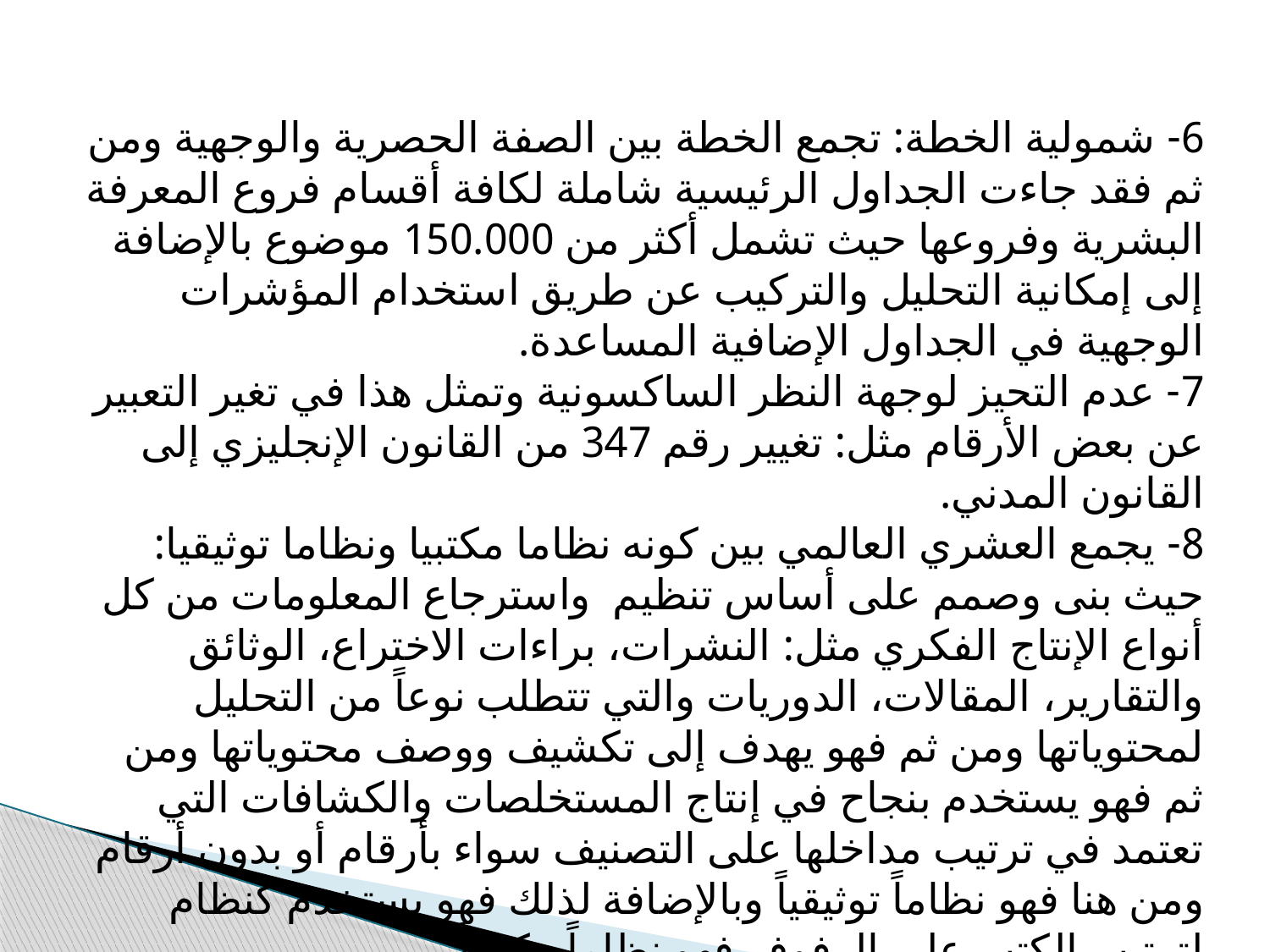

6- شمولية الخطة: تجمع الخطة بين الصفة الحصرية والوجهية ومن ثم فقد جاءت الجداول الرئيسية شاملة لكافة أقسام فروع المعرفة البشرية وفروعها حيث تشمل أكثر من 150.000 موضوع بالإضافة إلى إمكانية التحليل والتركيب عن طريق استخدام المؤشرات الوجهية في الجداول الإضافية المساعدة.
7- عدم التحيز لوجهة النظر الساكسونية وتمثل هذا في تغير التعبير عن بعض الأرقام مثل: تغيير رقم 347 من القانون الإنجليزي إلى القانون المدني.
8- يجمع العشري العالمي بين كونه نظاما مكتبيا ونظاما توثيقيا: حيث بنى وصمم على أساس تنظيم  واسترجاع المعلومات من كل أنواع الإنتاج الفكري مثل: النشرات، براءات الاختراع، الوثائق والتقارير، المقالات، الدوريات والتي تتطلب نوعاً من التحليل لمحتوياتها ومن ثم فهو يهدف إلى تكشيف ووصف محتوياتها ومن ثم فهو يستخدم بنجاح في إنتاج المستخلصات والكشافات التي تعتمد في ترتيب مداخلها على التصنيف سواء بأرقام أو بدون أرقام ومن هنا فهو نظاماً توثيقياً وبالإضافة لذلك فهو يستخدم كنظام لترتيب الكتب على الرفوف فهو نظاماً مكتبياً.